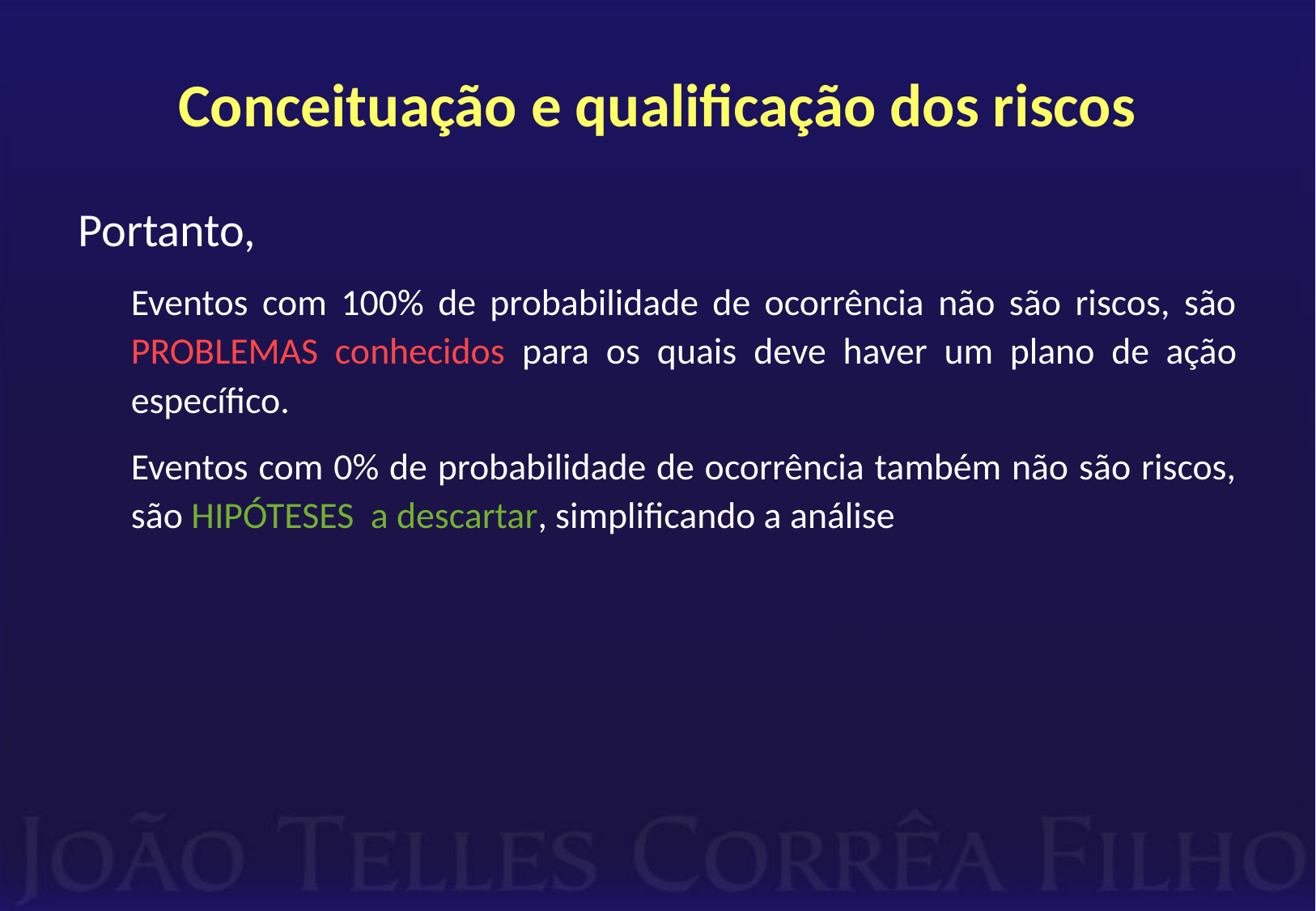

# Conceituação e qualificação dos riscos
Portanto,
Eventos com 100% de probabilidade de ocorrência não são riscos, são PROBLEMAS conhecidos para os quais deve haver um plano de ação específico.
Eventos com 0% de probabilidade de ocorrência também não são riscos, são HIPÓTESES  a descartar, simplificando a análise